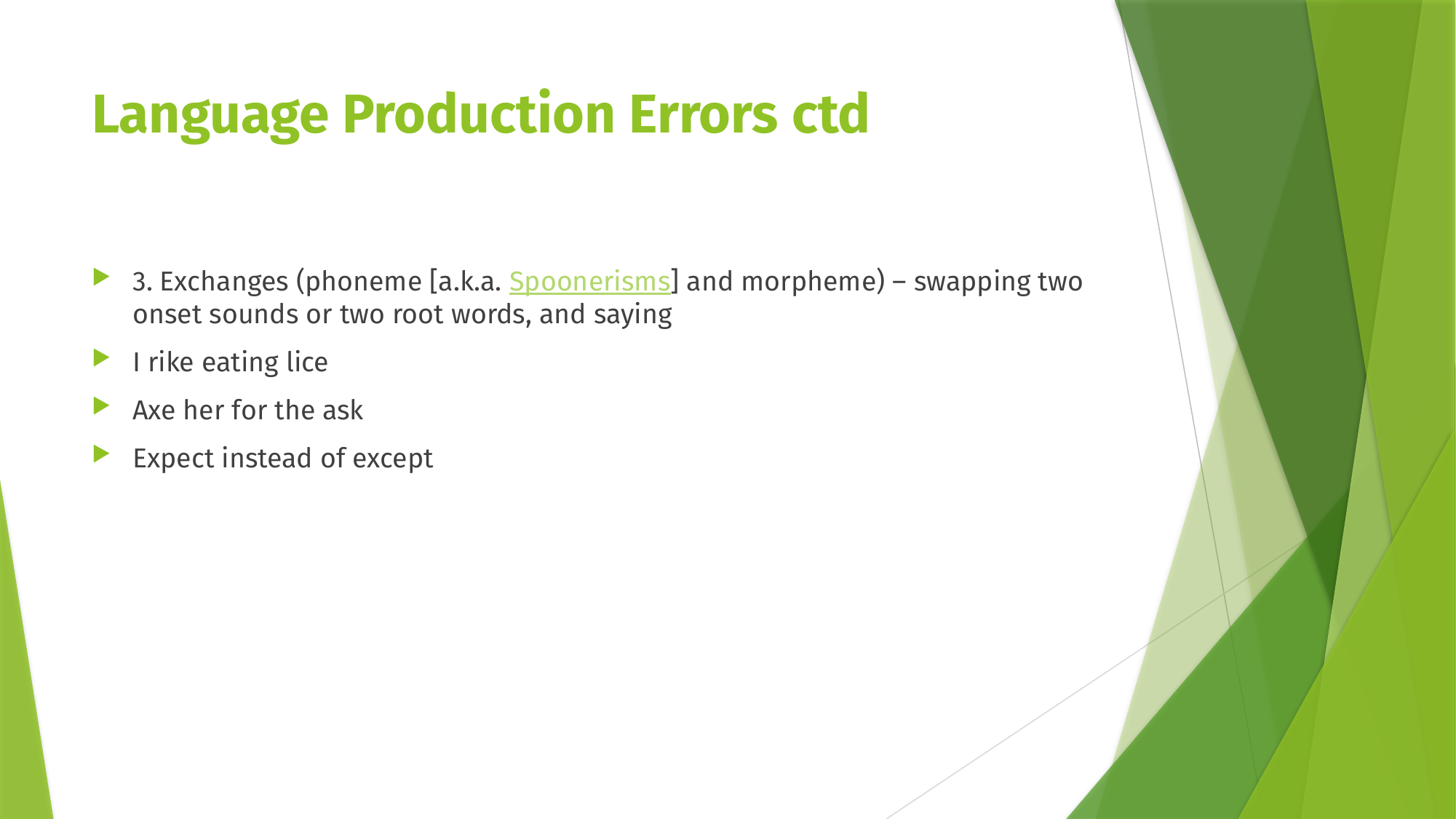

# Language Production Errors ctd
3. Exchanges (phoneme [a.k.a. Spoonerisms] and morpheme) – swapping two onset sounds or two root words, and saying
I rike eating lice
Axe her for the ask
Expect instead of except